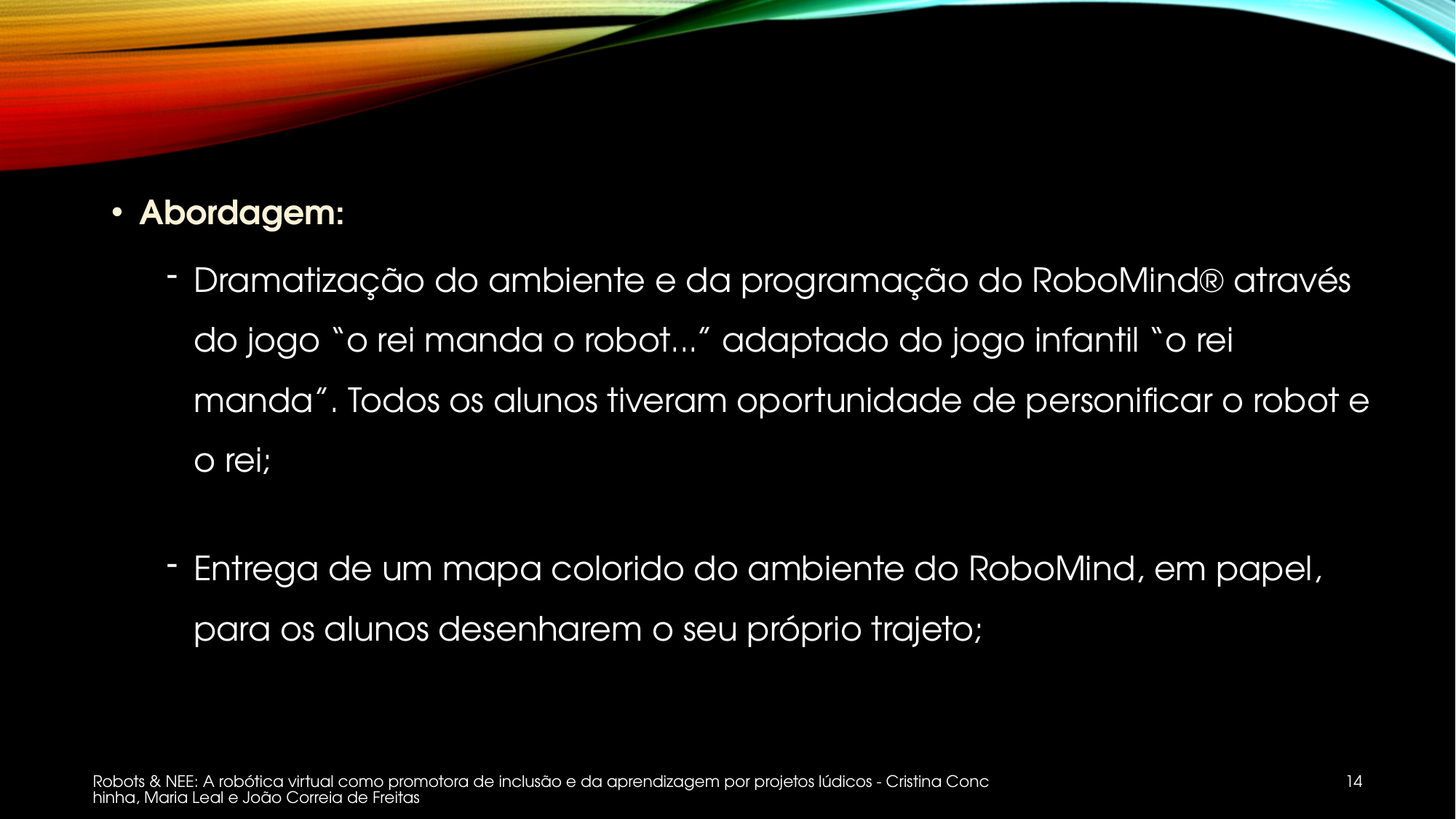

Abordagem:
Dramatização do ambiente e da programação do RoboMind® através do jogo “o rei manda o robot...” adaptado do jogo infantil “o rei manda”. Todos os alunos tiveram oportunidade de personificar o robot e o rei;

Entrega de um mapa colorido do ambiente do RoboMind, em papel, para os alunos desenharem o seu próprio trajeto;

Robots & NEE: A robótica virtual como promotora de inclusão e da aprendizagem por projetos lúdicos - Cristina Conchinha, Maria Leal e João Correia de Freitas
14